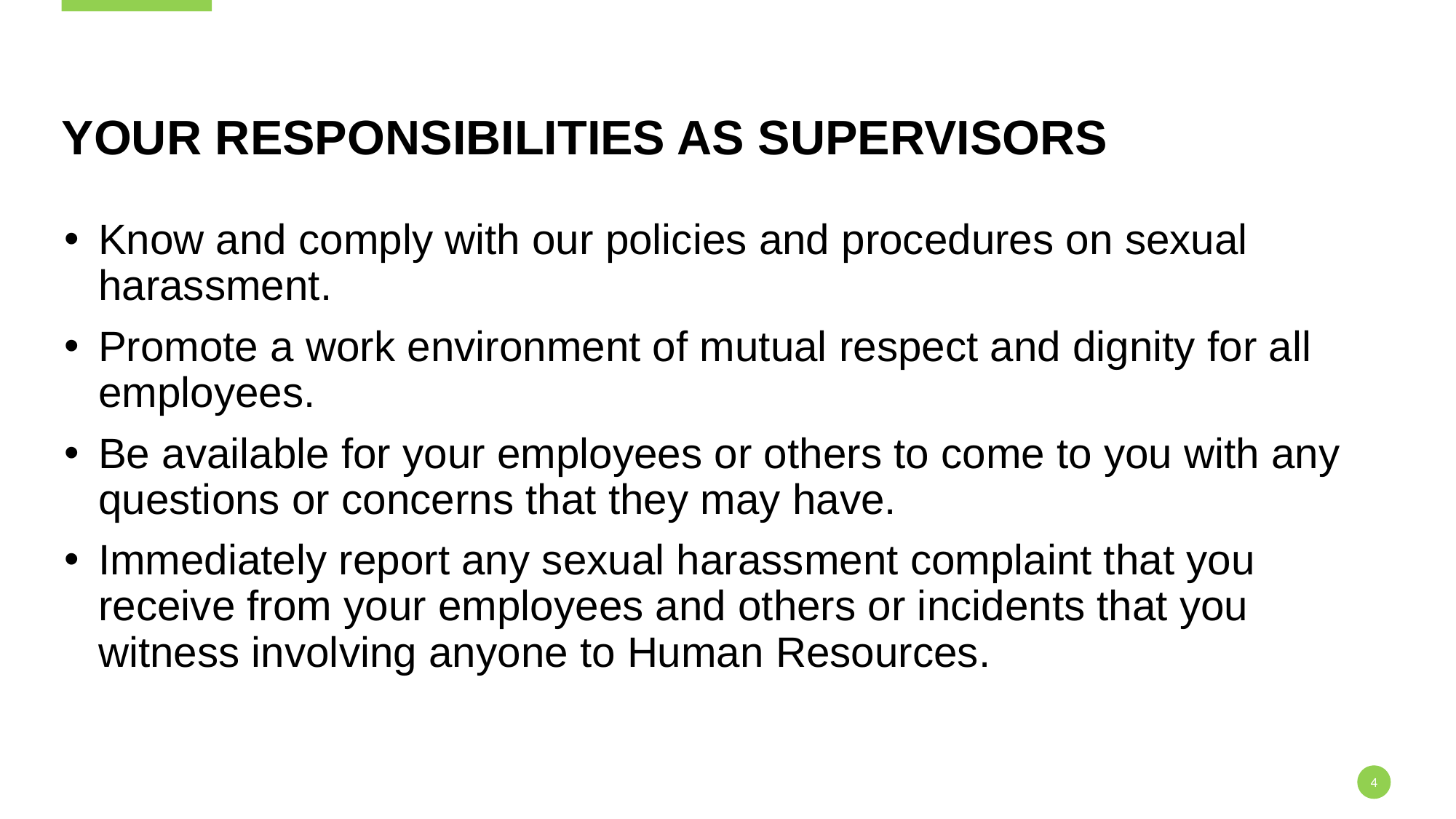

# Your Responsibilities as Supervisors
Know and comply with our policies and procedures on sexual harassment.
Promote a work environment of mutual respect and dignity for all employees.
Be available for your employees or others to come to you with any questions or concerns that they may have.
Immediately report any sexual harassment complaint that you receive from your employees and others or incidents that you witness involving anyone to Human Resources.

4